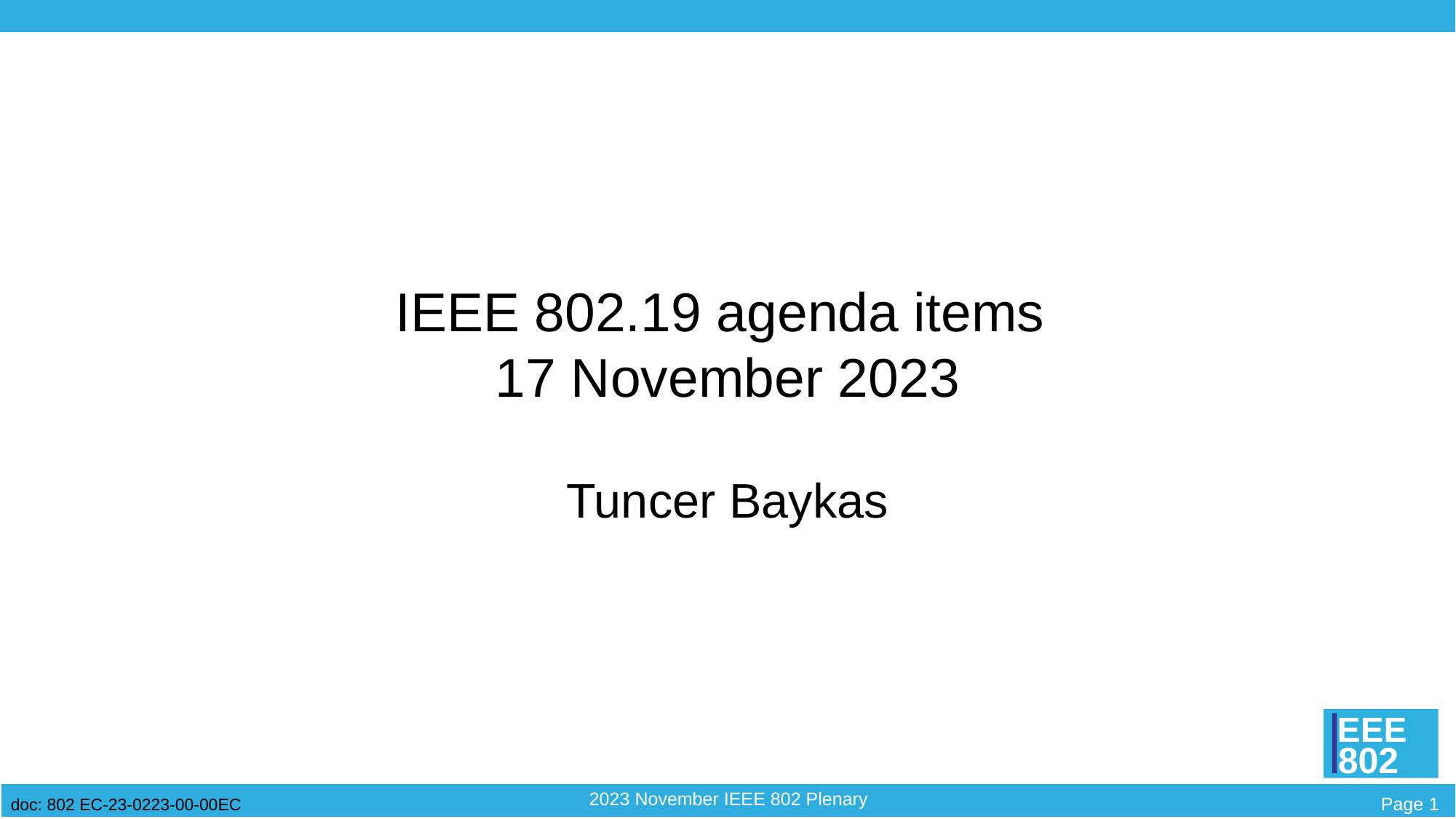

# IEEE 802.19 agenda items 17 November 2023
Tuncer Baykas